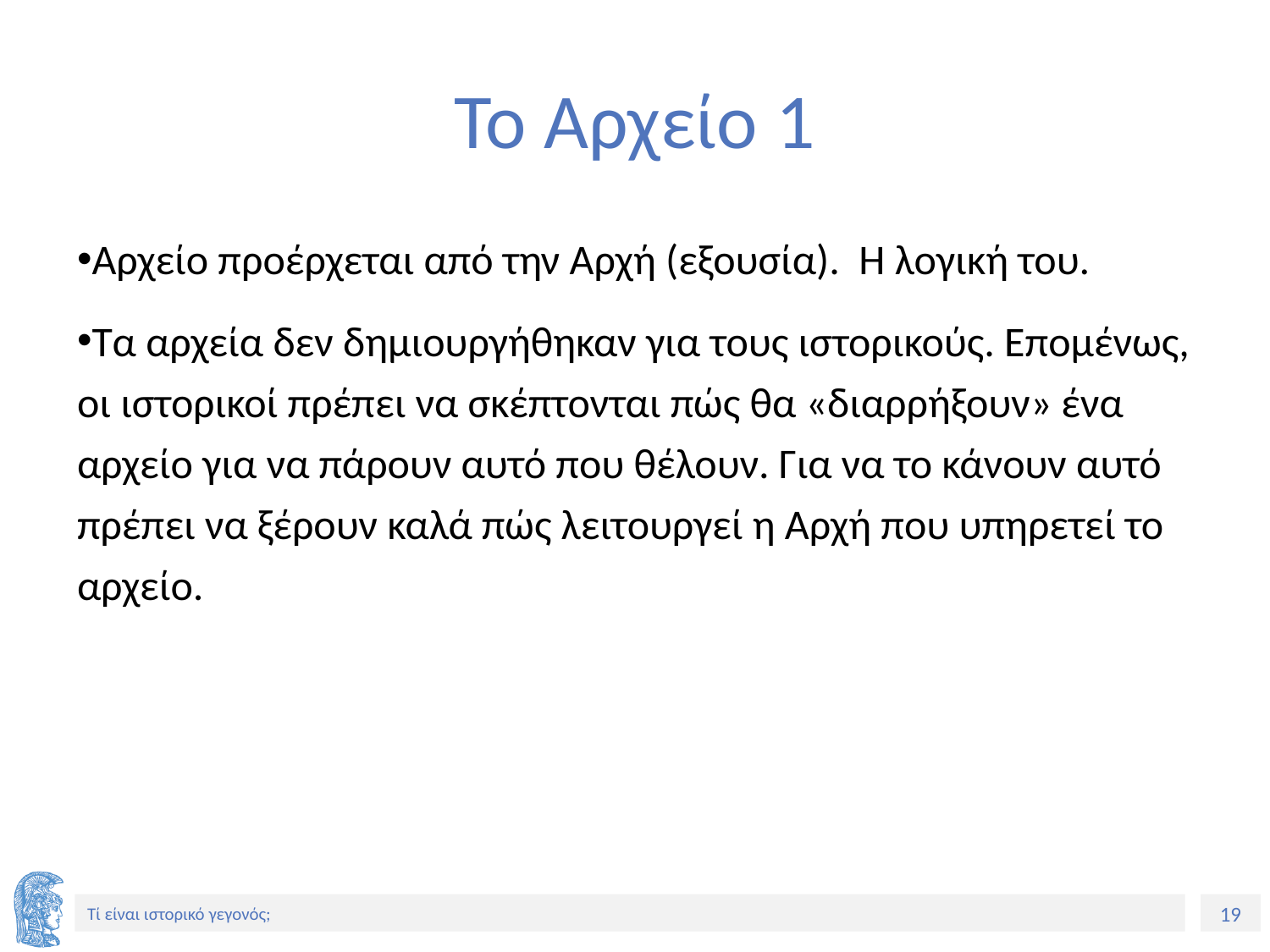

# Το Αρχείο 1
Αρχείο προέρχεται από την Αρχή (εξουσία).  Η λογική του.
Τα αρχεία δεν δημιουργήθηκαν για τους ιστορικούς. Επομένως, οι ιστορικοί πρέπει να σκέπτονται πώς θα «διαρρήξουν» ένα αρχείο για να πάρουν αυτό που θέλουν. Για να το κάνουν αυτό πρέπει να ξέρουν καλά πώς λειτουργεί η Αρχή που υπηρετεί το αρχείο.